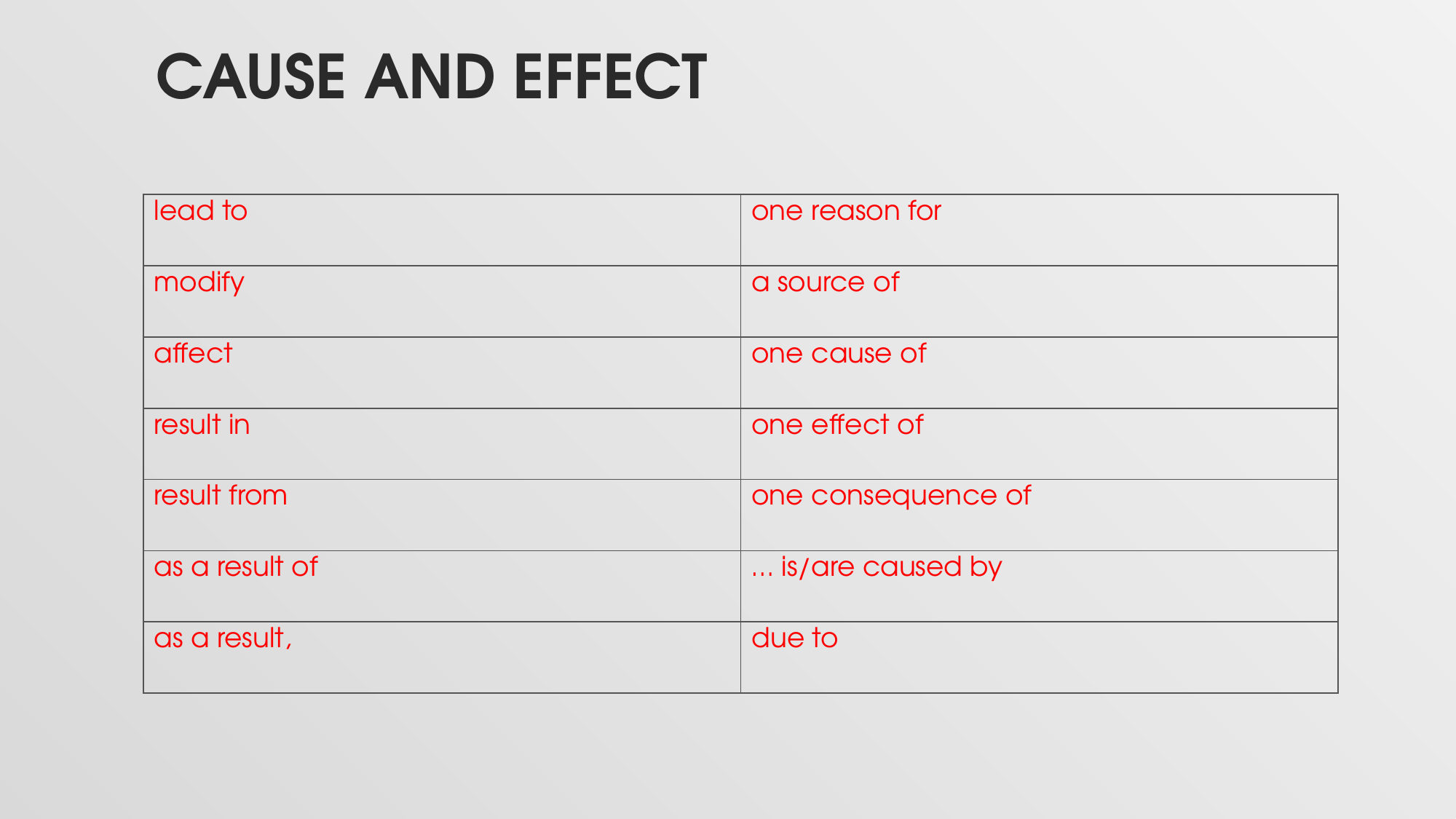

# Cause and effect
| lead to | one reason for |
| --- | --- |
| modify | a source of |
| affect | one cause of |
| result in | one effect of |
| result from | one consequence of |
| as a result of | … is/are caused by |
| as a result, | due to |